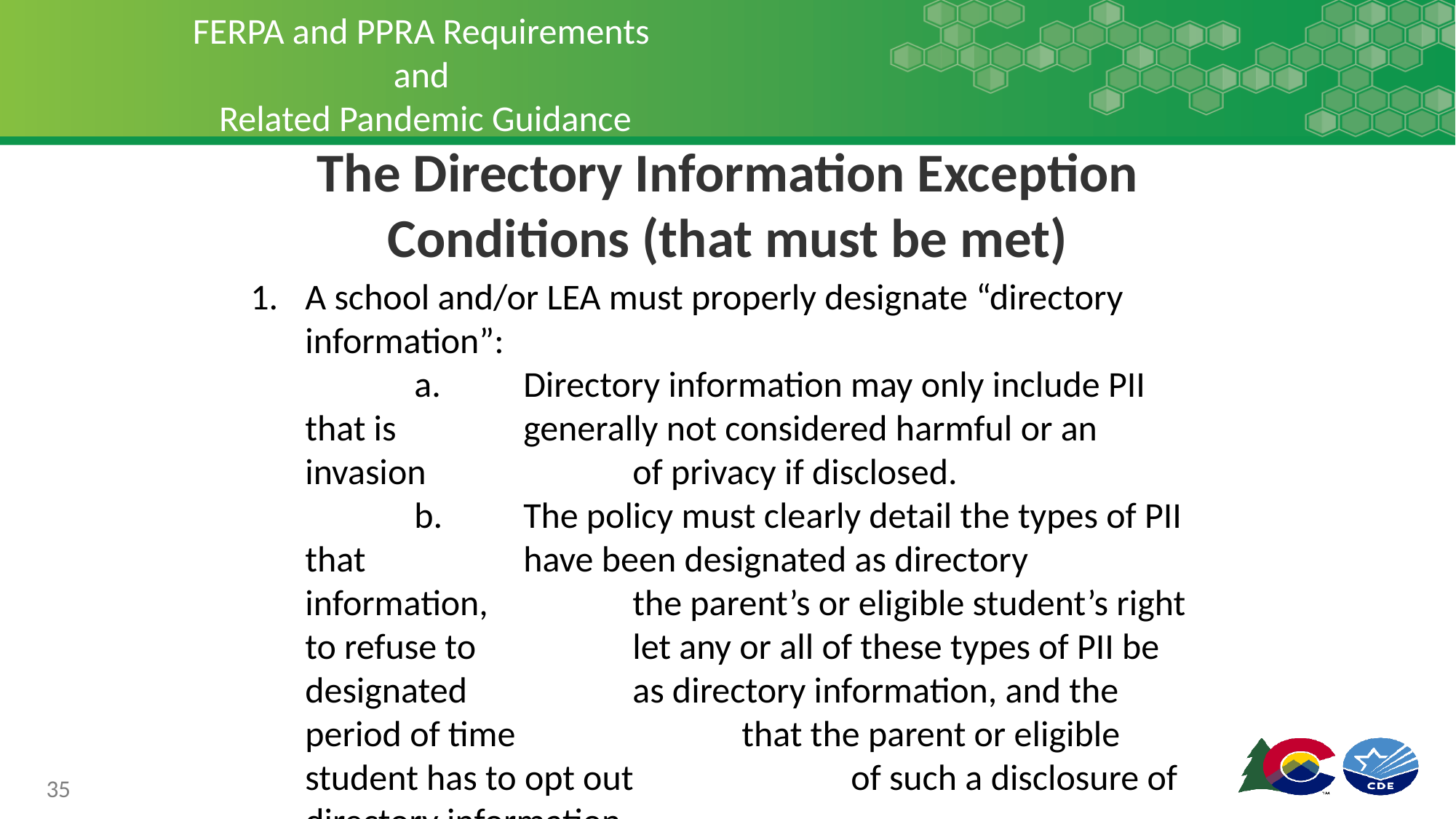

# FERPA and PPRA Requirements and Related Pandemic Guidance
The Directory Information Exception Conditions (that must be met)
A school and/or LEA must properly designate “directory 	information”:
	a. 	Directory information may only include PII that is 		generally not considered harmful or an invasion 		of privacy if disclosed.
	b. 	The policy must clearly detail the types of PII that 		have been designated as directory information, 		the parent’s or eligible student’s right to refuse to 		let any or all of these types of PII be designated 		as directory information, and the period of time 		that the parent or eligible student has to opt out 		of such a disclosure of directory information.
35